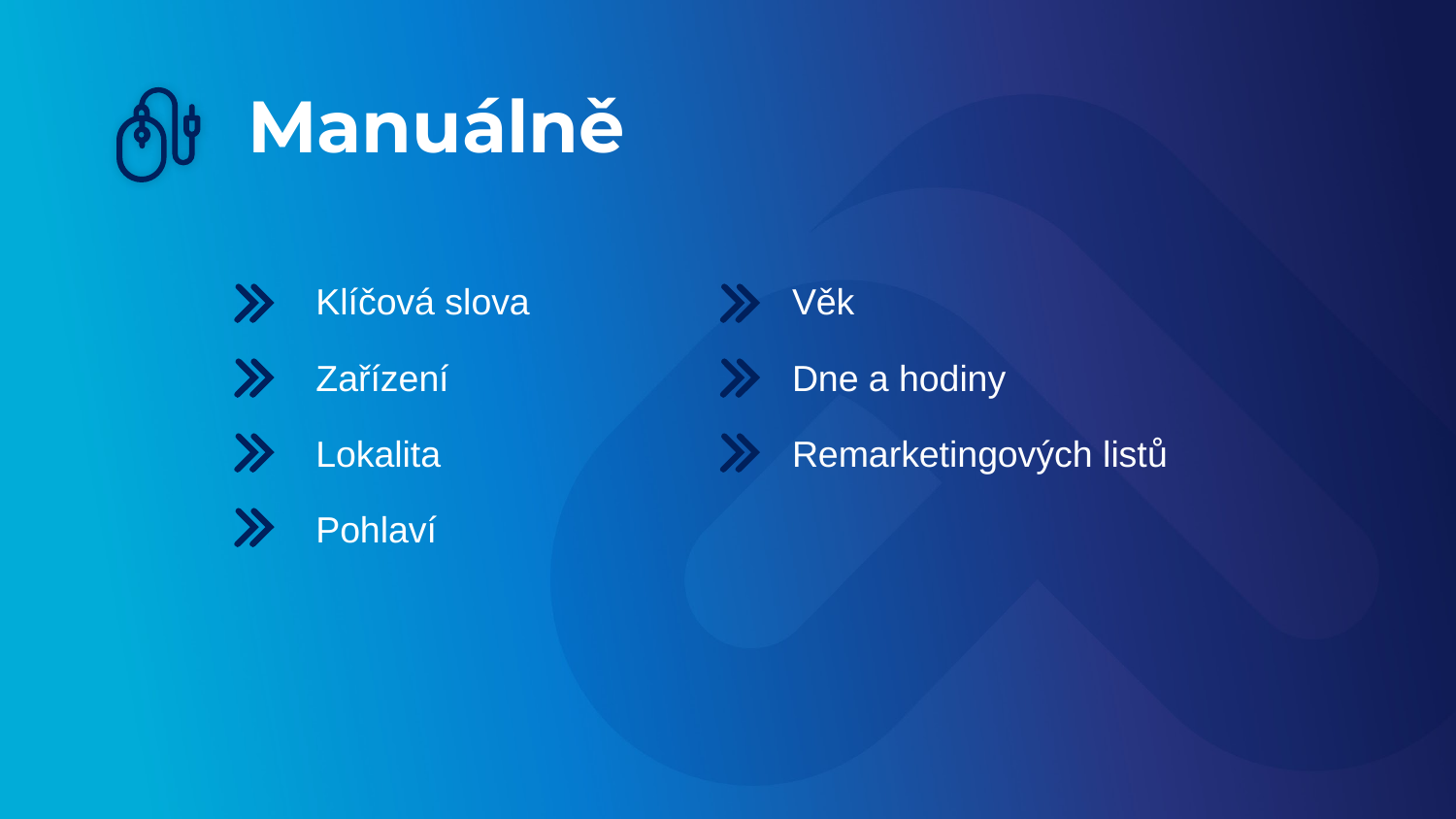

# Manuálně

Klíčová slova
Zařízení
Lokalita
Pohlaví

Věk
Dne a hodiny
Remarketingových listů